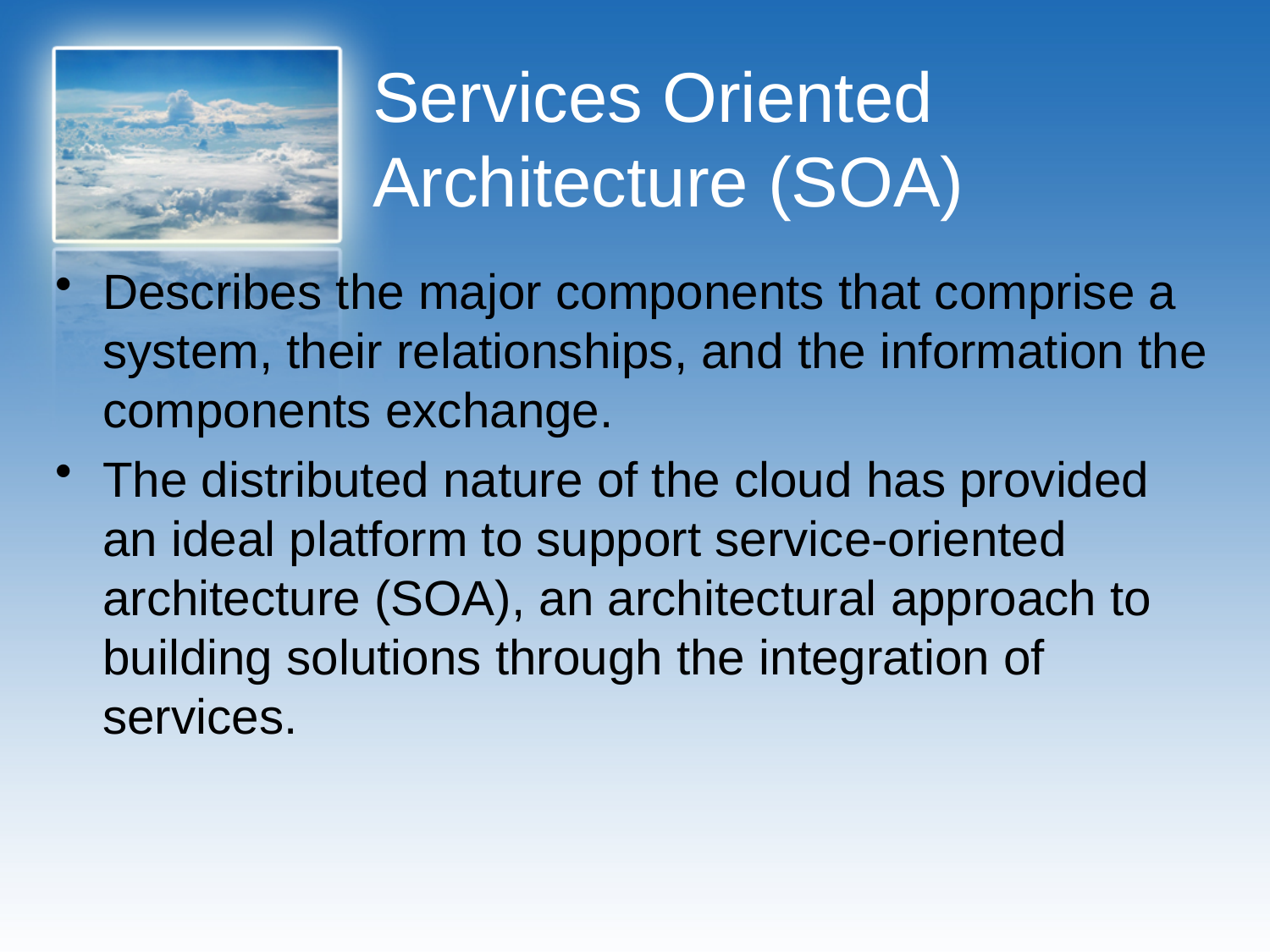

# Services Oriented Architecture (SOA)
Describes the major components that comprise a system, their relationships, and the information the components exchange.
The distributed nature of the cloud has provided an ideal platform to support service-oriented architecture (SOA), an architectural approach to building solutions through the integration of services.